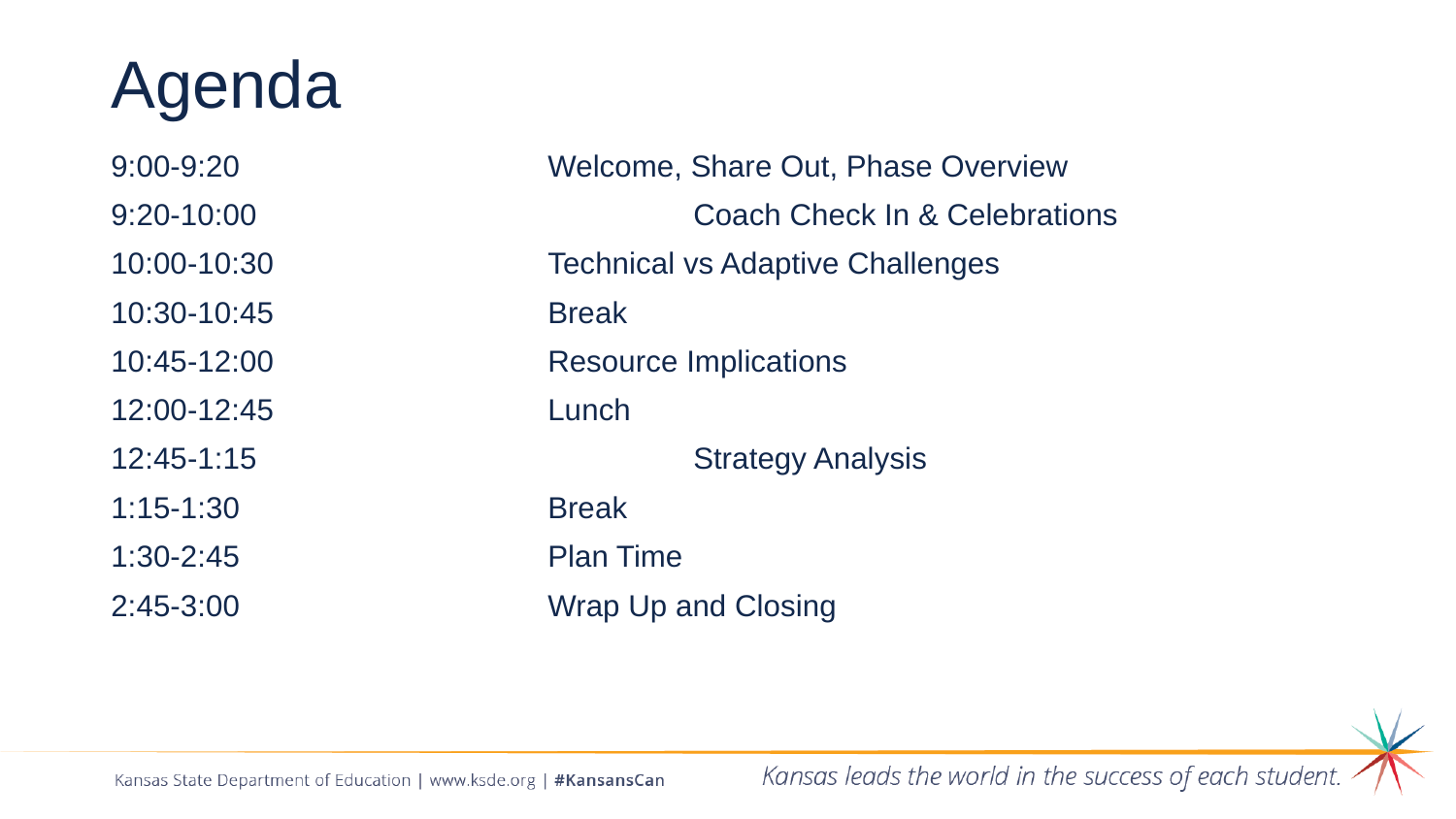

# Agenda
9:00-9:20			Welcome, Share Out, Phase Overview
9:20-10:00			Coach Check In & Celebrations
10:00-10:30		Technical vs Adaptive Challenges
10:30-10:45		Break
10:45-12:00		Resource Implications
12:00-12:45		Lunch
12:45-1:15			Strategy Analysis
1:15-1:30			Break
1:30-2:45			Plan Time
2:45-3:00			Wrap Up and Closing